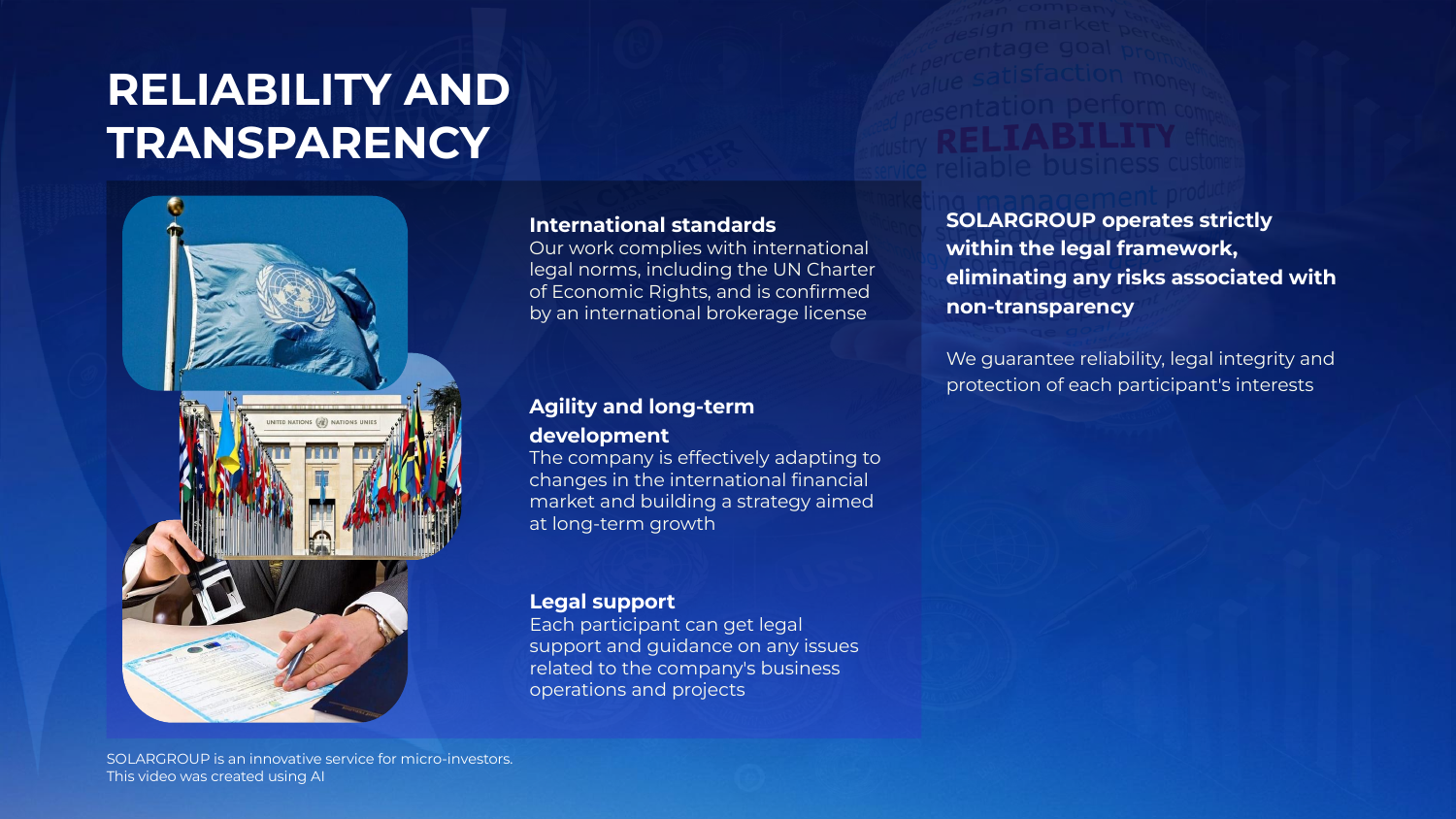

RELIABILITY AND TRANSPARENCY

International standards
Our work complies with international legal norms, including the UN Charter of Economic Rights, and is confirmed by an international brokerage license

Agility and long-term development
The company is effectively adapting to changes in the international financial market and building a strategy aimed at long-term growth
Legal support
Each participant can get legal support and guidance on any issues related to the company's business operations and projects
SOLARGROUP operates strictly within the legal framework, eliminating any risks associated with non-transparency
We guarantee reliability, legal integrity and protection of each participant's interests

SOLARGROUP is an innovative service for micro-investors.
This video was created using AI